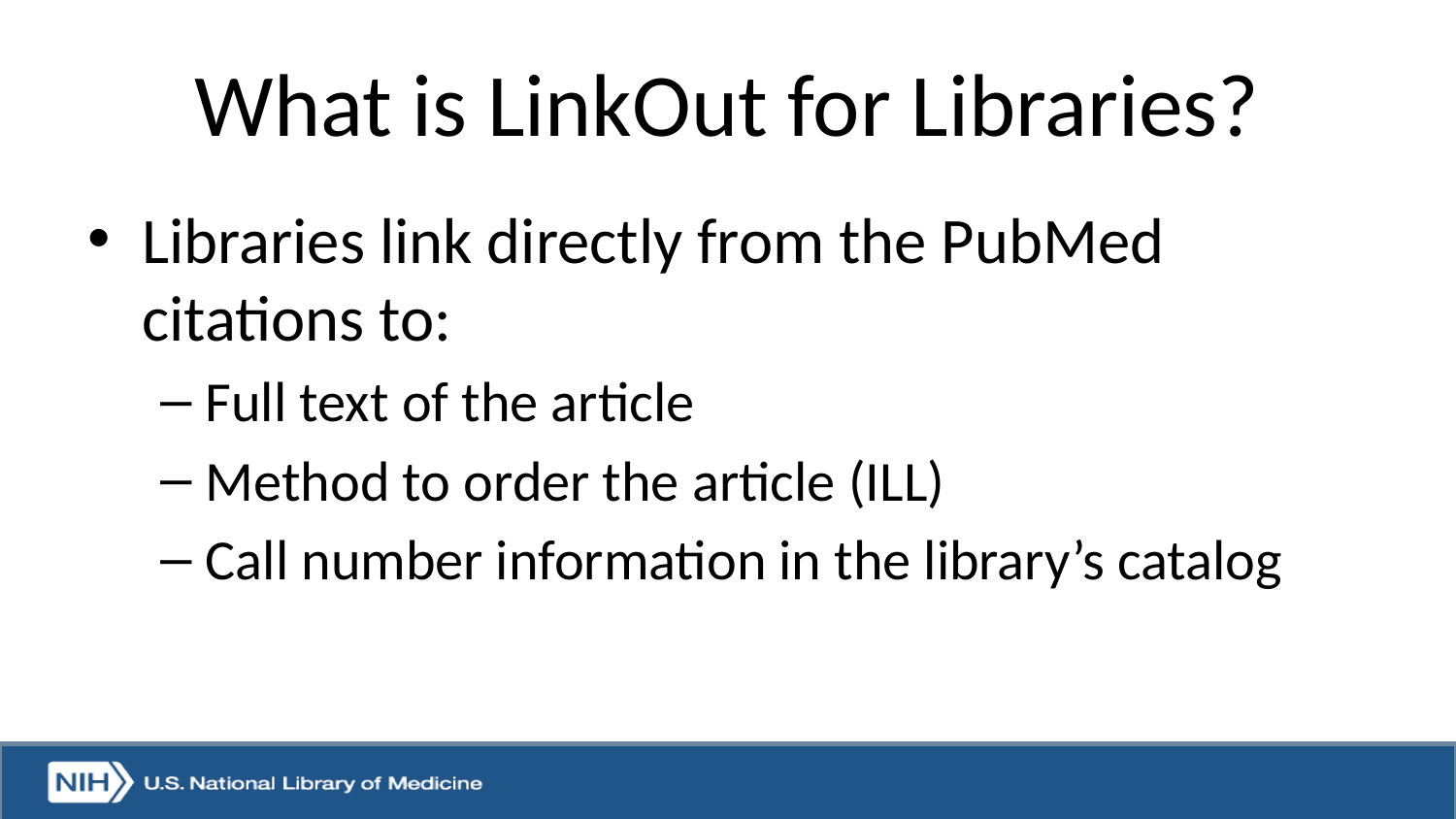

# What is LinkOut for Libraries?
Libraries link directly from the PubMed citations to:
Full text of the article
Method to order the article (ILL)
Call number information in the library’s catalog